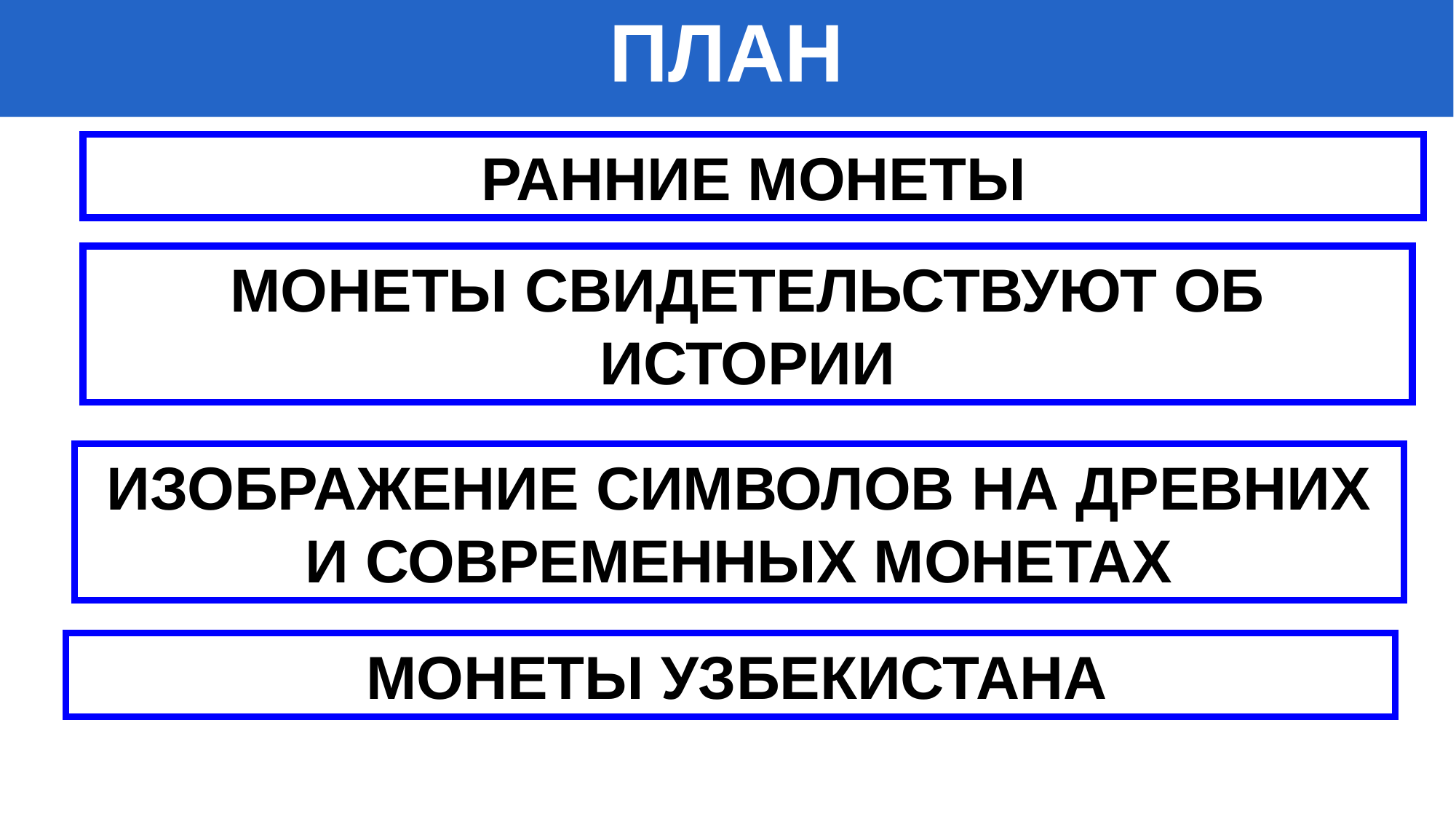

ПЛАН
РАННИЕ МОНЕТЫ
МОНЕТЫ СВИДЕТЕЛЬСТВУЮТ ОБ ИСТОРИИ
ИЗОБРАЖЕНИЕ СИМВОЛОВ НА ДРЕВНИХ И СОВРЕМЕННЫХ МОНЕТАХ
 МОНЕТЫ УЗБЕКИСТАНА